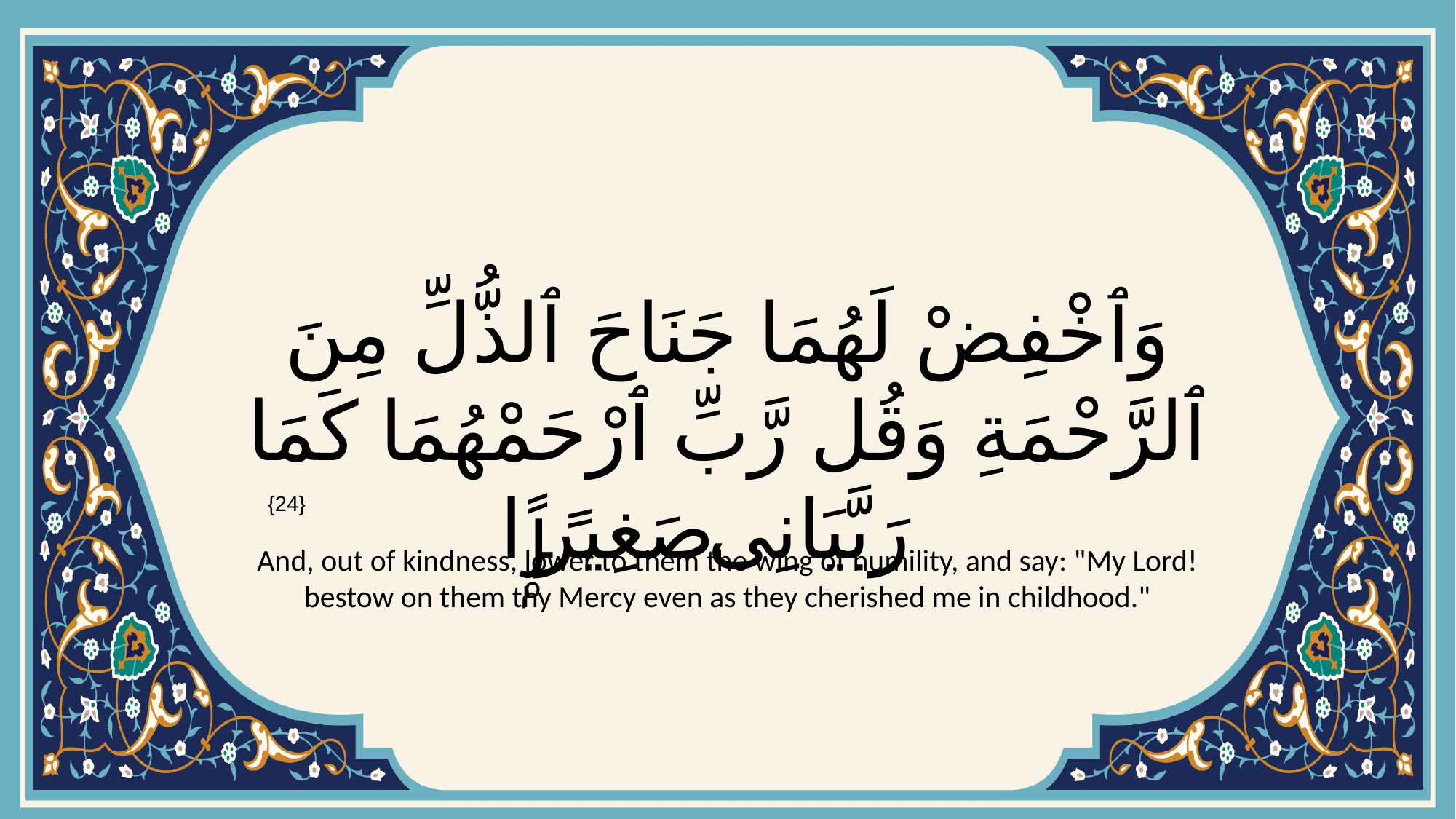

# وَٱخْفِضْ لَهُمَا جَنَاحَ ٱلذُّلِّ مِنَ ٱلرَّحْمَةِ وَقُل رَّبِّ ٱرْحَمْهُمَا كَمَا رَبَّيَانِى صَغِيرًۭا
{24}
And, out of kindness, lower to them the wing of humility, and say: "My Lord! bestow on them thy Mercy even as they cherished me in childhood."